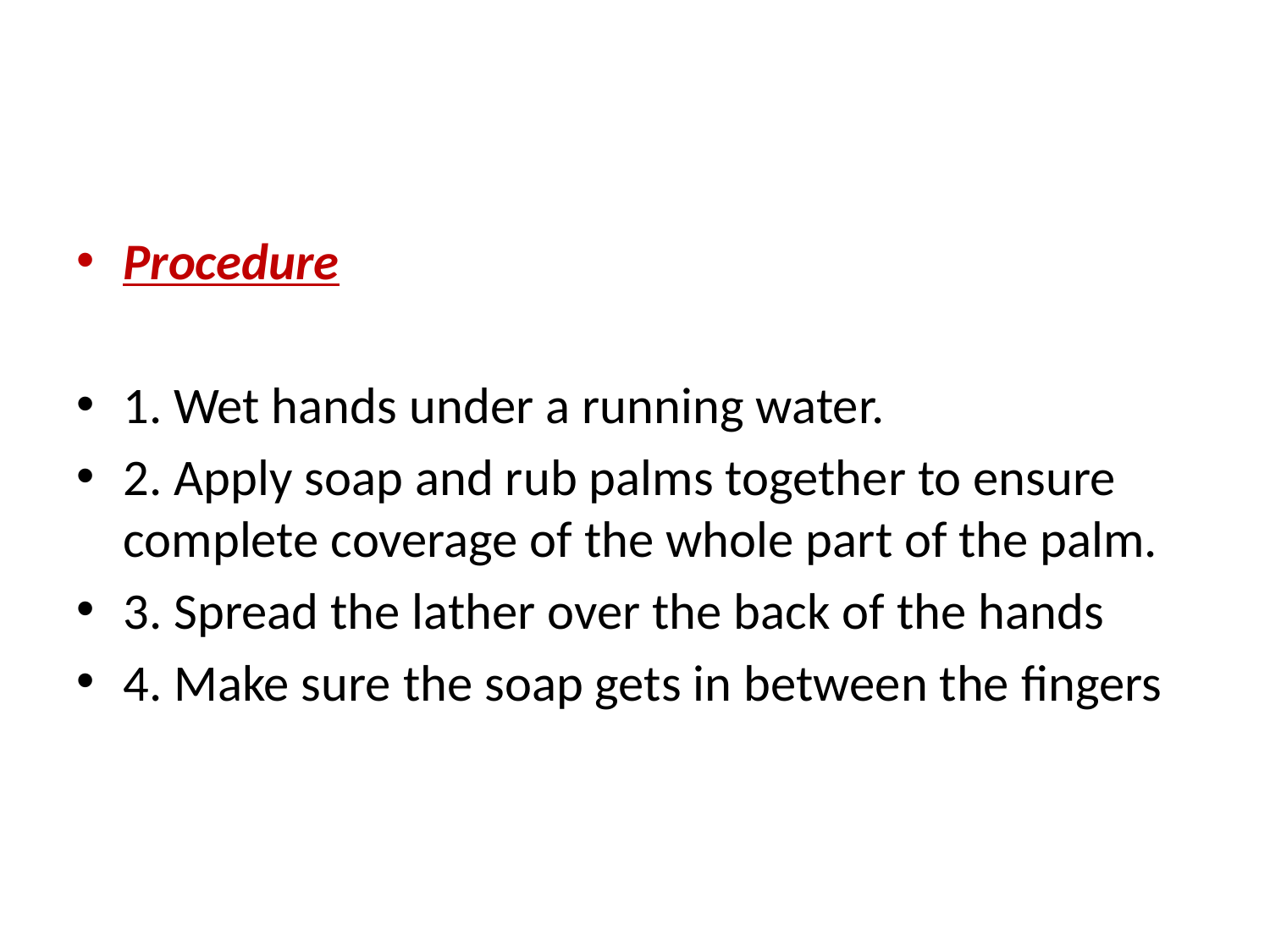

#
Procedure

1. Wet hands under a running water.
2. Apply soap and rub palms together to ensure complete coverage of the whole part of the palm.
3. Spread the lather over the back of the hands
4. Make sure the soap gets in between the fingers